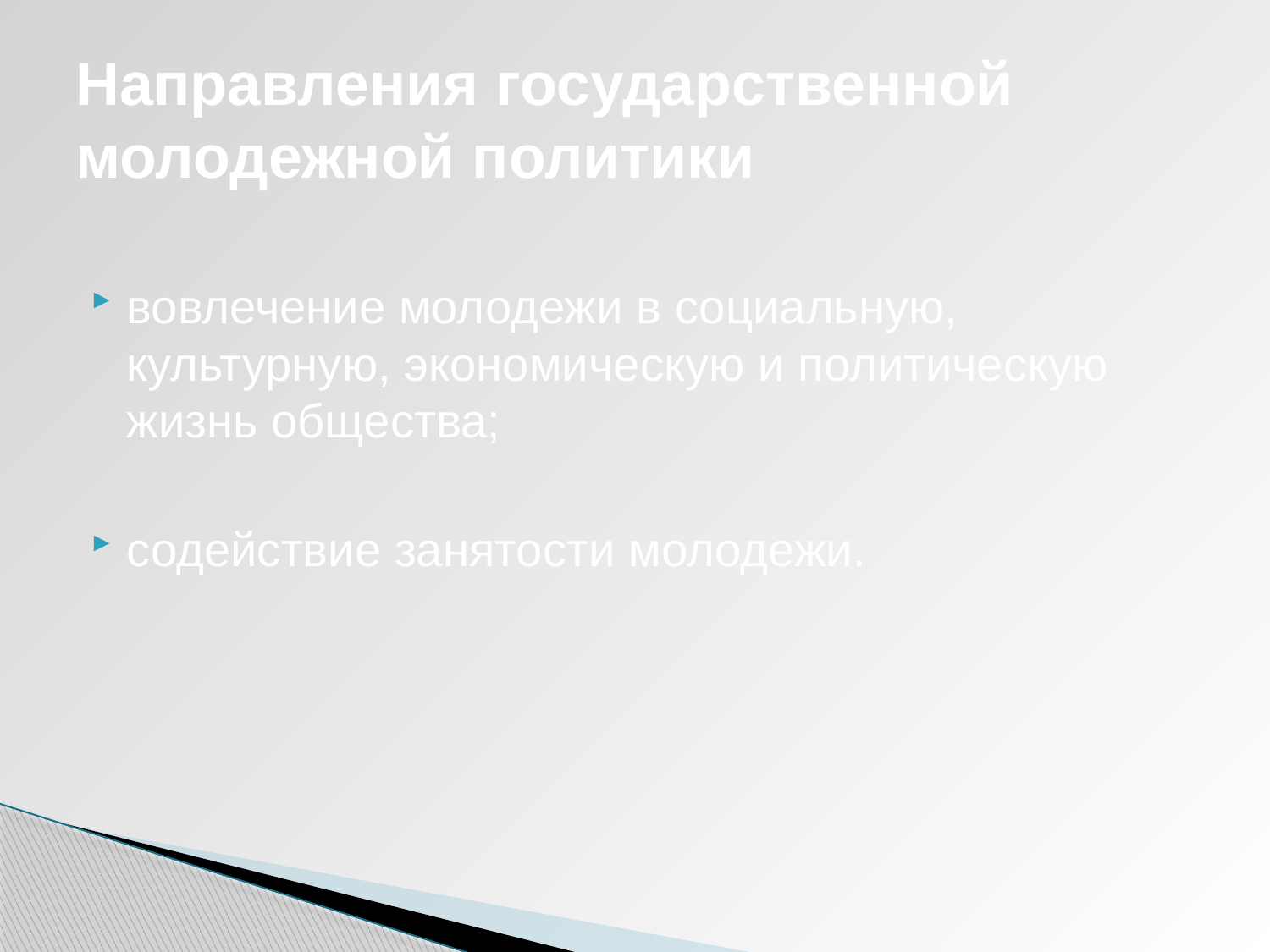

# Направления государственной молодежной политики

вовлечение молодежи в социальную, культурную, экономическую и политическую жизнь общества;

содействие занятости молодежи.